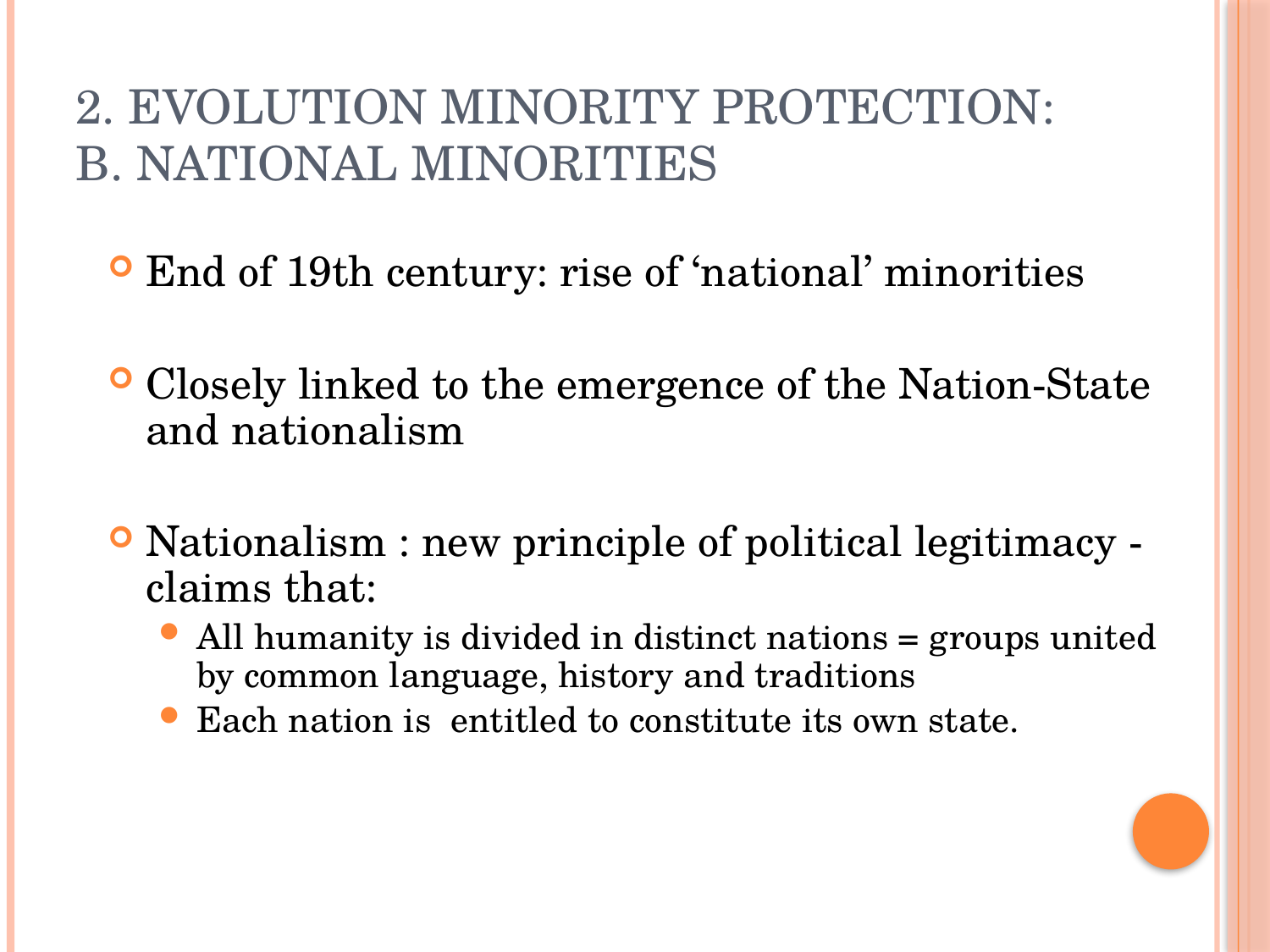

# 2. Evolution Minority Protection: B. National Minorities
End of 19th century: rise of ‘national’ minorities

Closely linked to the emergence of the Nation-State and nationalism

Nationalism : new principle of political legitimacy - claims that:
All humanity is divided in distinct nations = groups united by common language, history and traditions
Each nation is  entitled to constitute its own state.